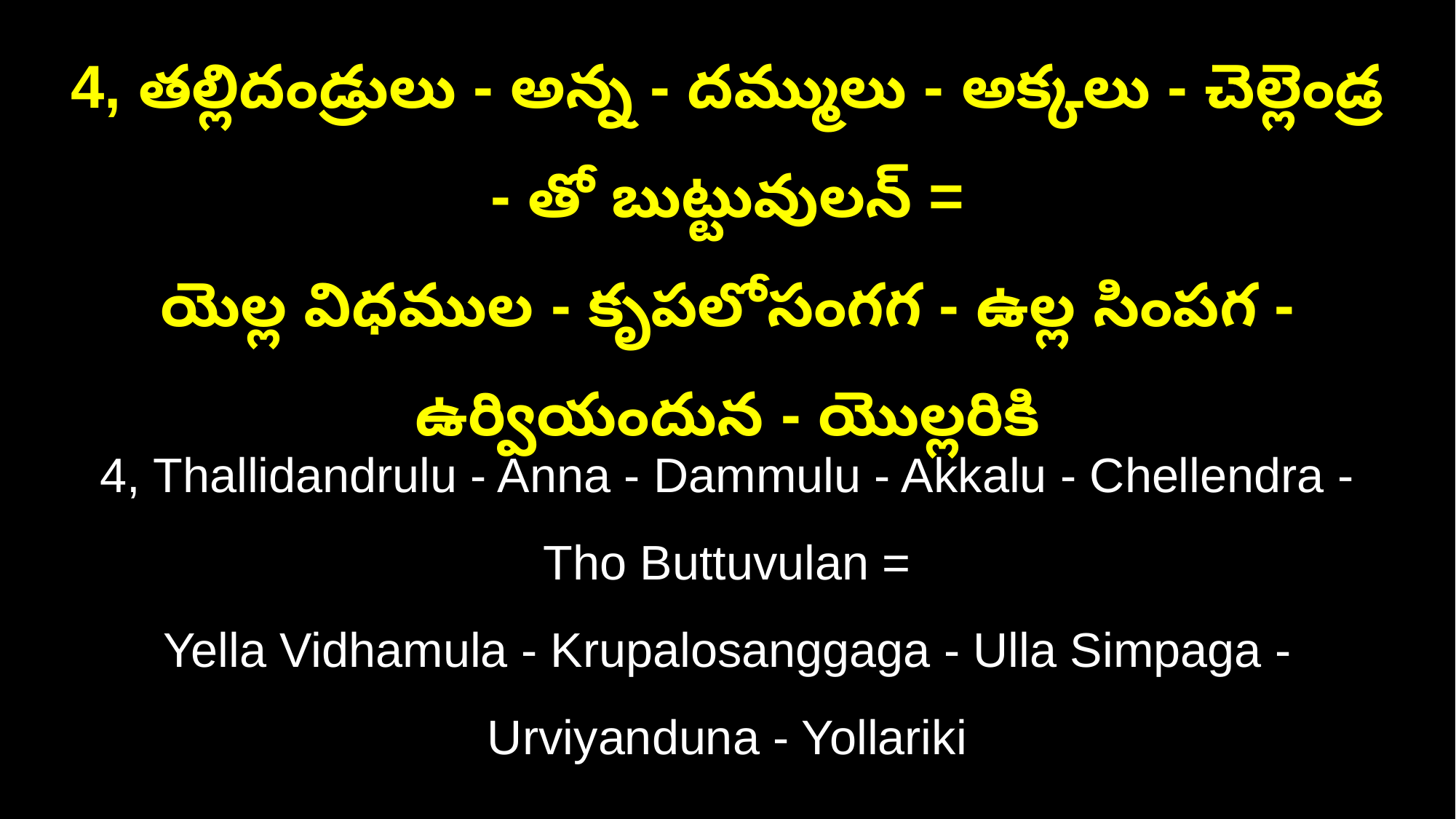

4, తల్లిదండ్రులు - అన్న - దమ్ములు - అక్కలు - చెల్లెండ్ర - తో బుట్టువులన్ =
యెల్ల విధముల - కృపలోసంగగ - ఉల్ల సింపగ - ఉర్వియందున - యొల్లరికి
4, Thallidandrulu - Anna - Dammulu - Akkalu - Chellendra - Tho Buttuvulan =
Yella Vidhamula - Krupalosanggaga - Ulla Simpaga - Urviyanduna - Yollariki